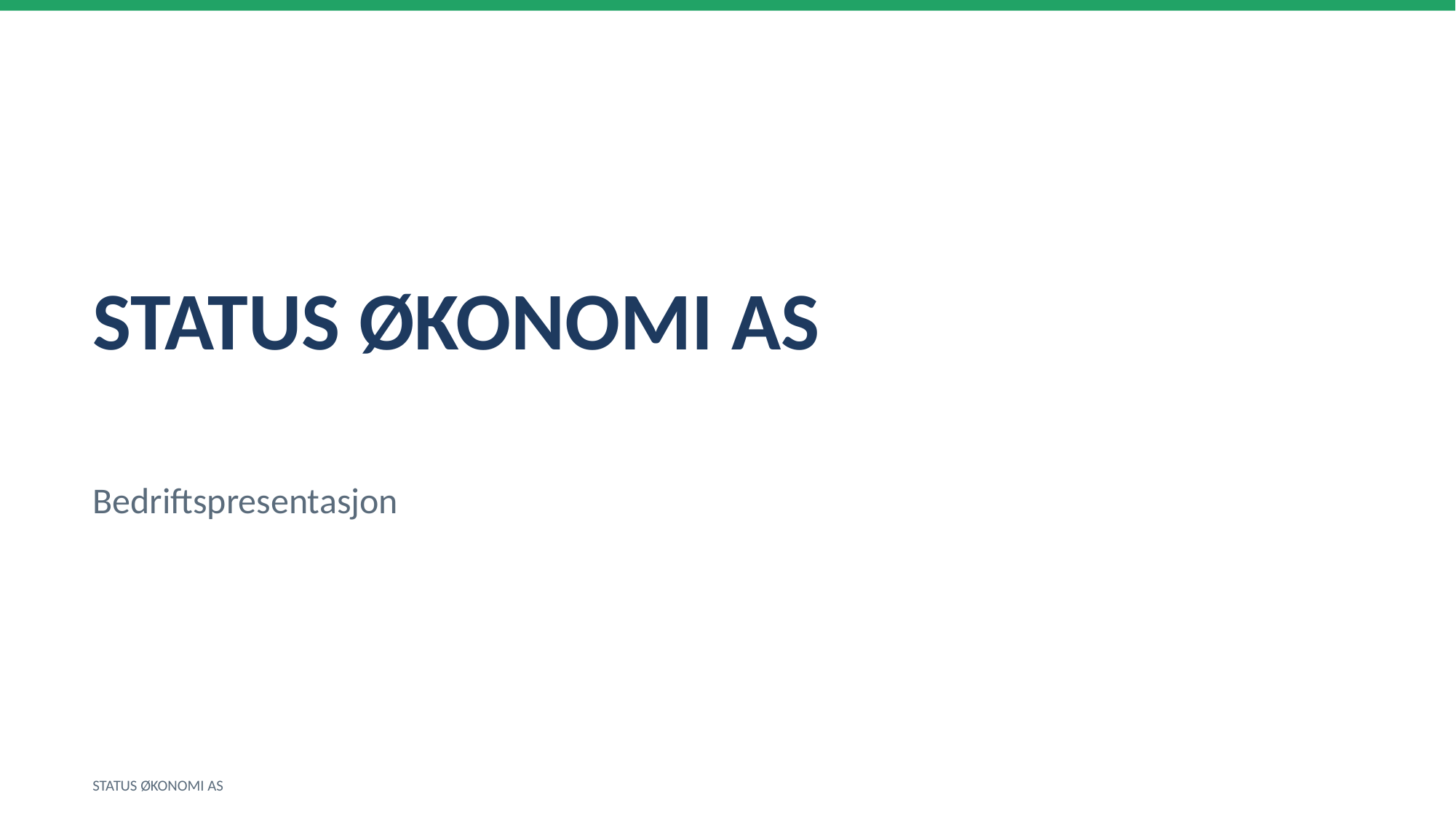

STATUS ØKONOMI AS
Bedriftspresentasjon
STATUS ØKONOMI AS